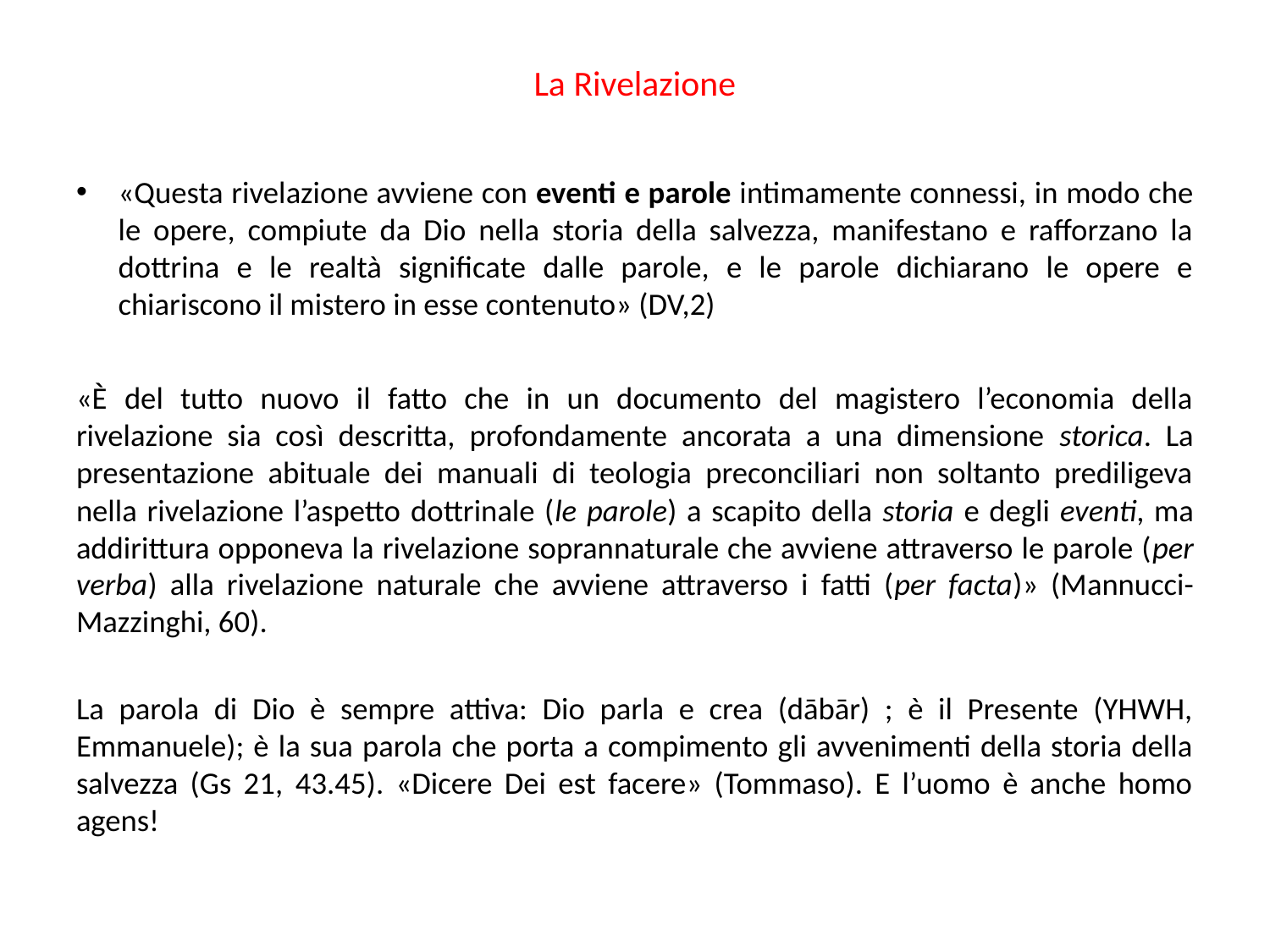

# La Rivelazione
«Questa rivelazione avviene con eventi e parole intimamente connessi, in modo che le opere, compiute da Dio nella storia della salvezza, manifestano e rafforzano la dottrina e le realtà significate dalle parole, e le parole dichiarano le opere e chiariscono il mistero in esse contenuto» (DV,2)

«È del tutto nuovo il fatto che in un documento del magistero l’economia della rivelazione sia così descritta, profondamente ancorata a una dimensione storica. La presentazione abituale dei manuali di teologia preconciliari non soltanto prediligeva nella rivelazione l’aspetto dottrinale (le parole) a scapito della storia e degli eventi, ma addirittura opponeva la rivelazione soprannaturale che avviene attraverso le parole (per verba) alla rivelazione naturale che avviene attraverso i fatti (per facta)» (Mannucci-Mazzinghi, 60).

La parola di Dio è sempre attiva: Dio parla e crea (dābār) ; è il Presente (YHWH, Emmanuele); è la sua parola che porta a compimento gli avvenimenti della storia della salvezza (Gs 21, 43.45). «Dicere Dei est facere» (Tommaso). E l’uomo è anche homo agens!